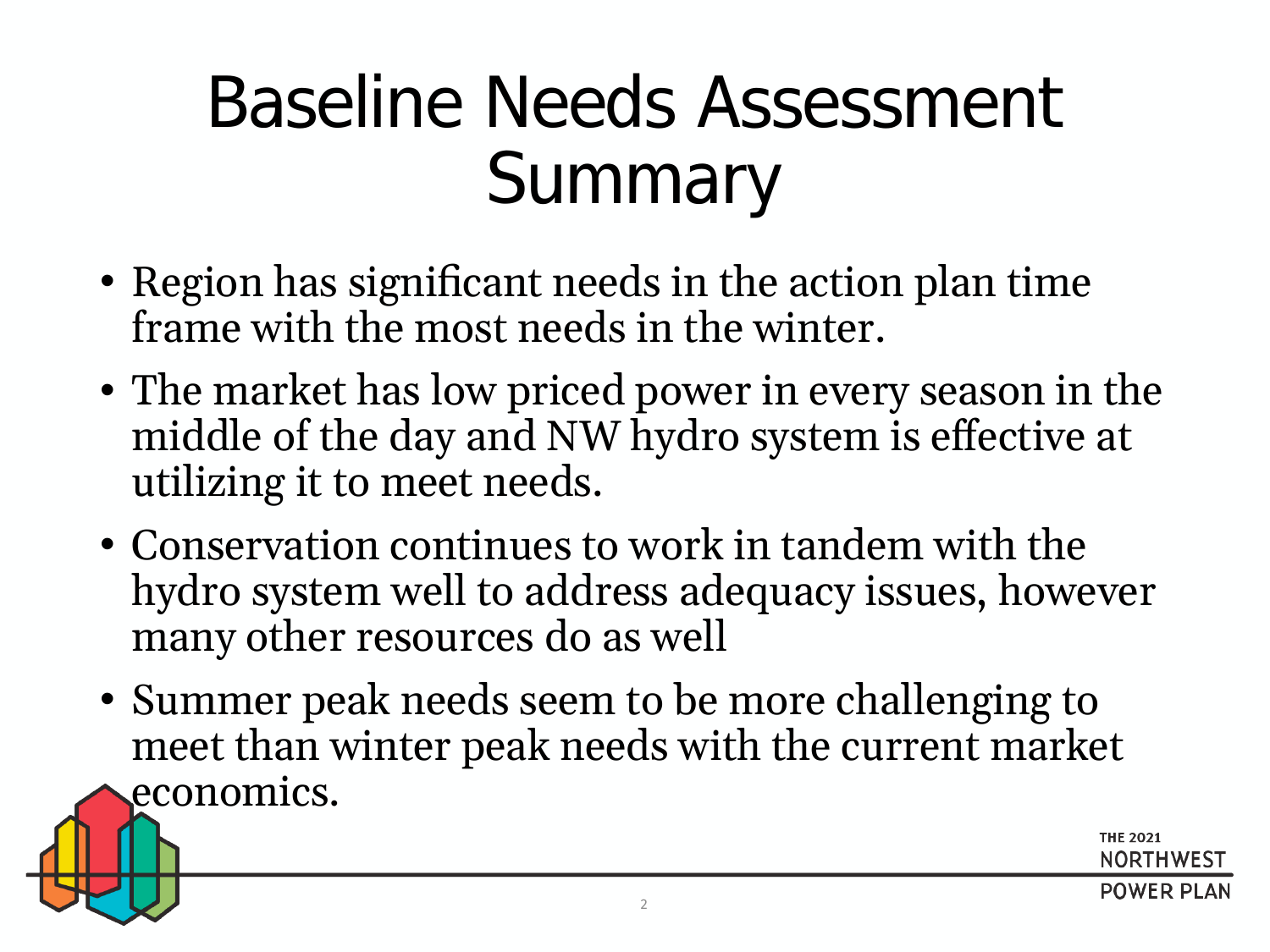

# Baseline Needs Assessment Summary
Region has significant needs in the action plan time frame with the most needs in the winter.
The market has low priced power in every season in the middle of the day and NW hydro system is effective at utilizing it to meet needs.
Conservation continues to work in tandem with the hydro system well to address adequacy issues, however many other resources do as well
Summer peak needs seem to be more challenging to meet than winter peak needs with the current market economics.
2